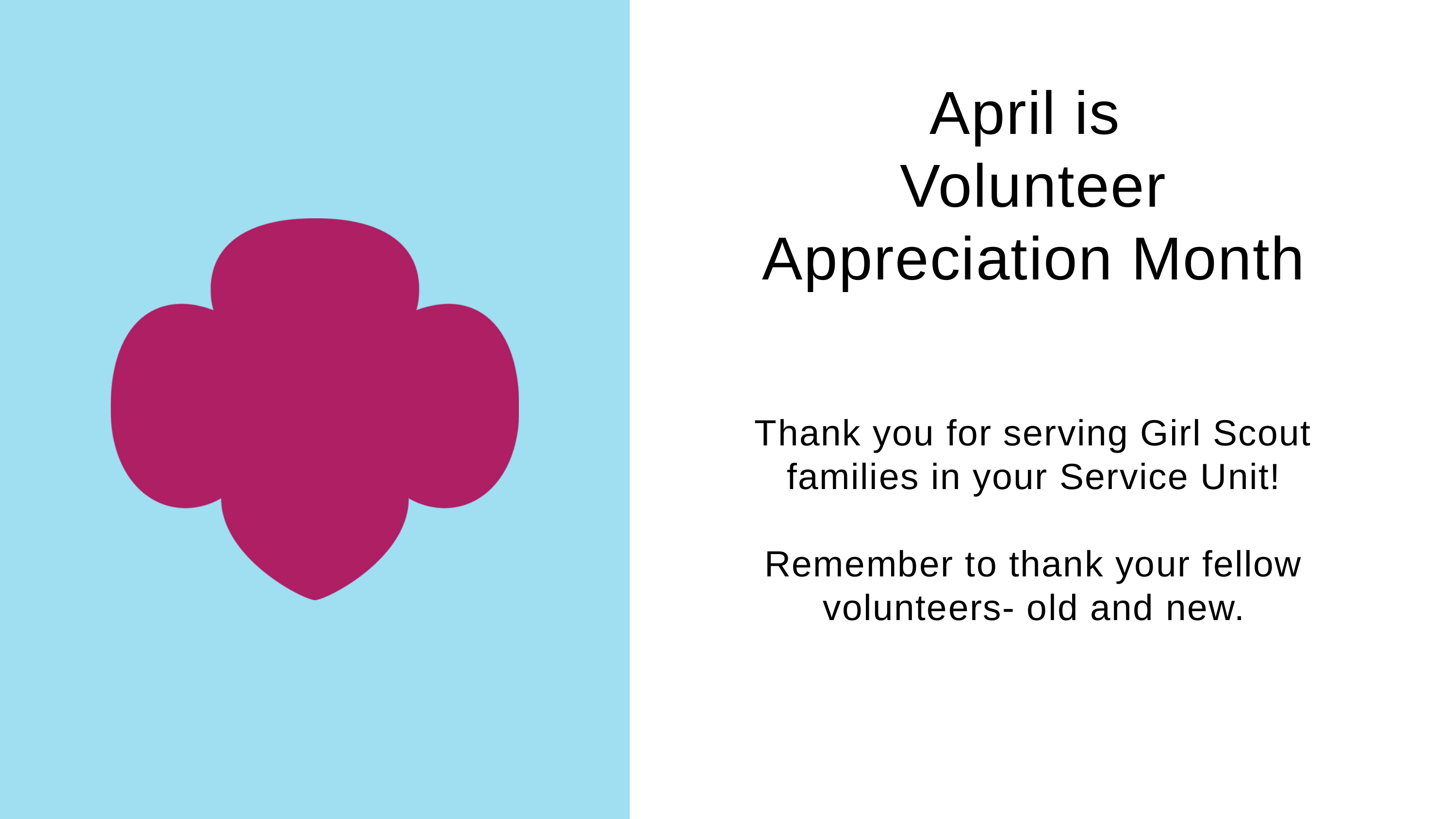

April is
Volunteer Appreciation Month

Thank you for serving Girl Scout families in your Service Unit!

Remember to thank your fellow volunteers- old and new.